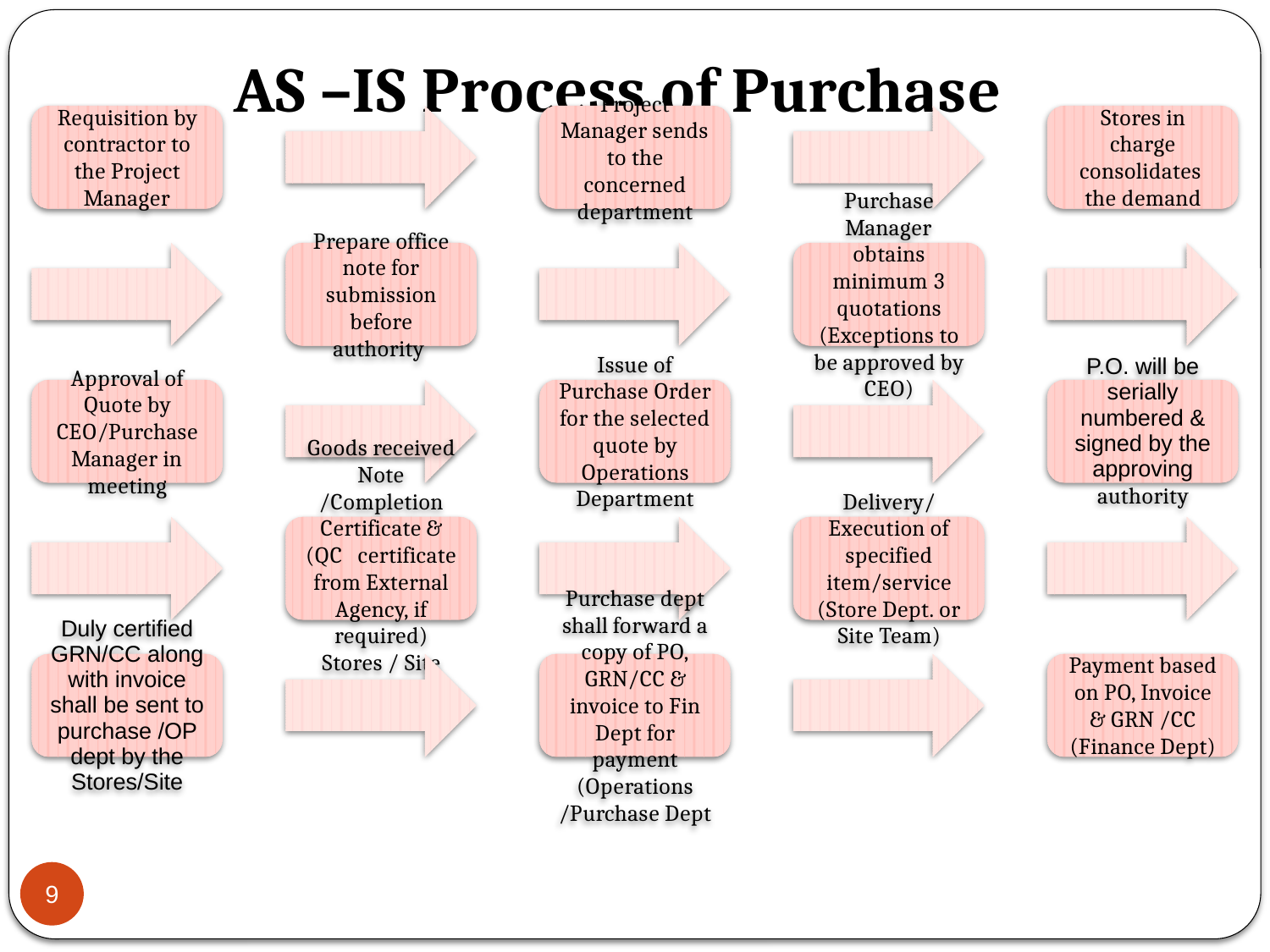

# AS –IS Process of Purchase
Requisition by contractor to the Project Manager
Project Manager sends to the concerned department
Stores in charge consolidates  the demand
Purchase Manager obtains minimum 3 quotations (Exceptions to be approved by CEO)
Prepare office note for submission before authority
Approval of Quote by CEO/Purchase Manager in meeting
Issue of Purchase Order for the selected quote by Operations Department
P.O. will be serially numbered & signed by the approving authority
Delivery/Execution of specified item/service (Store Dept. or Site Team)
Goods received Note /Completion Certificate & (QC   certificate from External Agency, if required) Stores / Site Team
Duly certified GRN/CC along with invoice shall be sent to purchase /OP dept by the Stores/Site
Purchase dept shall forward a copy of PO, GRN/CC & invoice to Fin Dept for payment (Operations /Purchase Dept
Payment based on PO, Invoice & GRN /CC (Finance Dept)
9